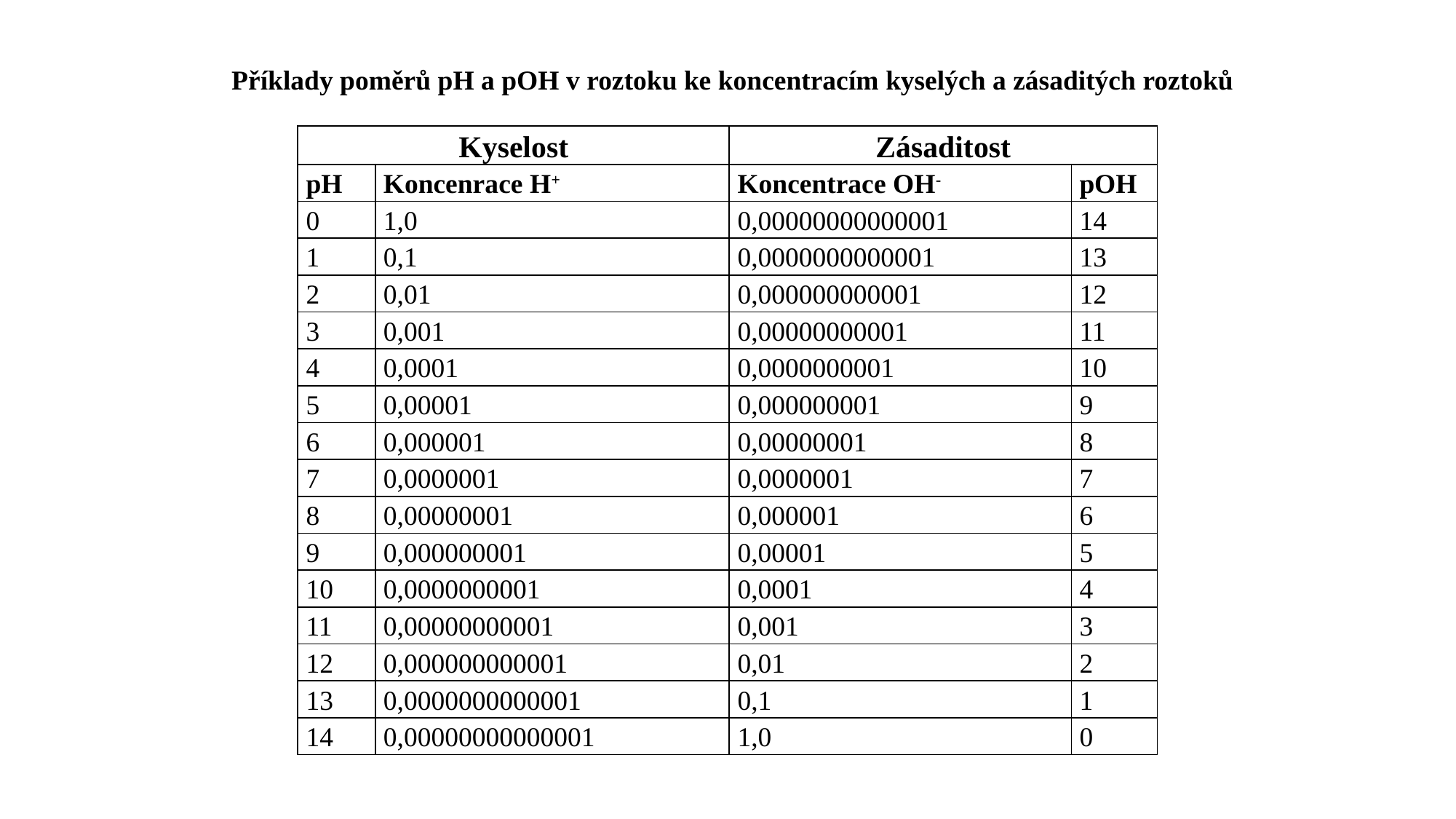

Příklady poměrů pH a pOH v roztoku ke koncentracím kyselých a zásaditých roztoků

| Kyselost |  | Zásaditost |  |
| --- | --- | --- | --- |
| pH | Koncenrace H+ | Koncentrace OH- | pOH |
| 0 | 1,0 | 0,00000000000001 | 14 |
| 1 | 0,1 | 0,0000000000001 | 13 |
| 2 | 0,01 | 0,000000000001 | 12 |
| 3 | 0,001 | 0,00000000001 | 11 |
| 4 | 0,0001 | 0,0000000001 | 10 |
| 5 | 0,00001 | 0,000000001 | 9 |
| 6 | 0,000001 | 0,00000001 | 8 |
| 7 | 0,0000001 | 0,0000001 | 7 |
| 8 | 0,00000001 | 0,000001 | 6 |
| 9 | 0,000000001 | 0,00001 | 5 |
| 10 | 0,0000000001 | 0,0001 | 4 |
| 11 | 0,00000000001 | 0,001 | 3 |
| 12 | 0,000000000001 | 0,01 | 2 |
| 13 | 0,0000000000001 | 0,1 | 1 |
| 14 | 0,00000000000001 | 1,0 | 0 |